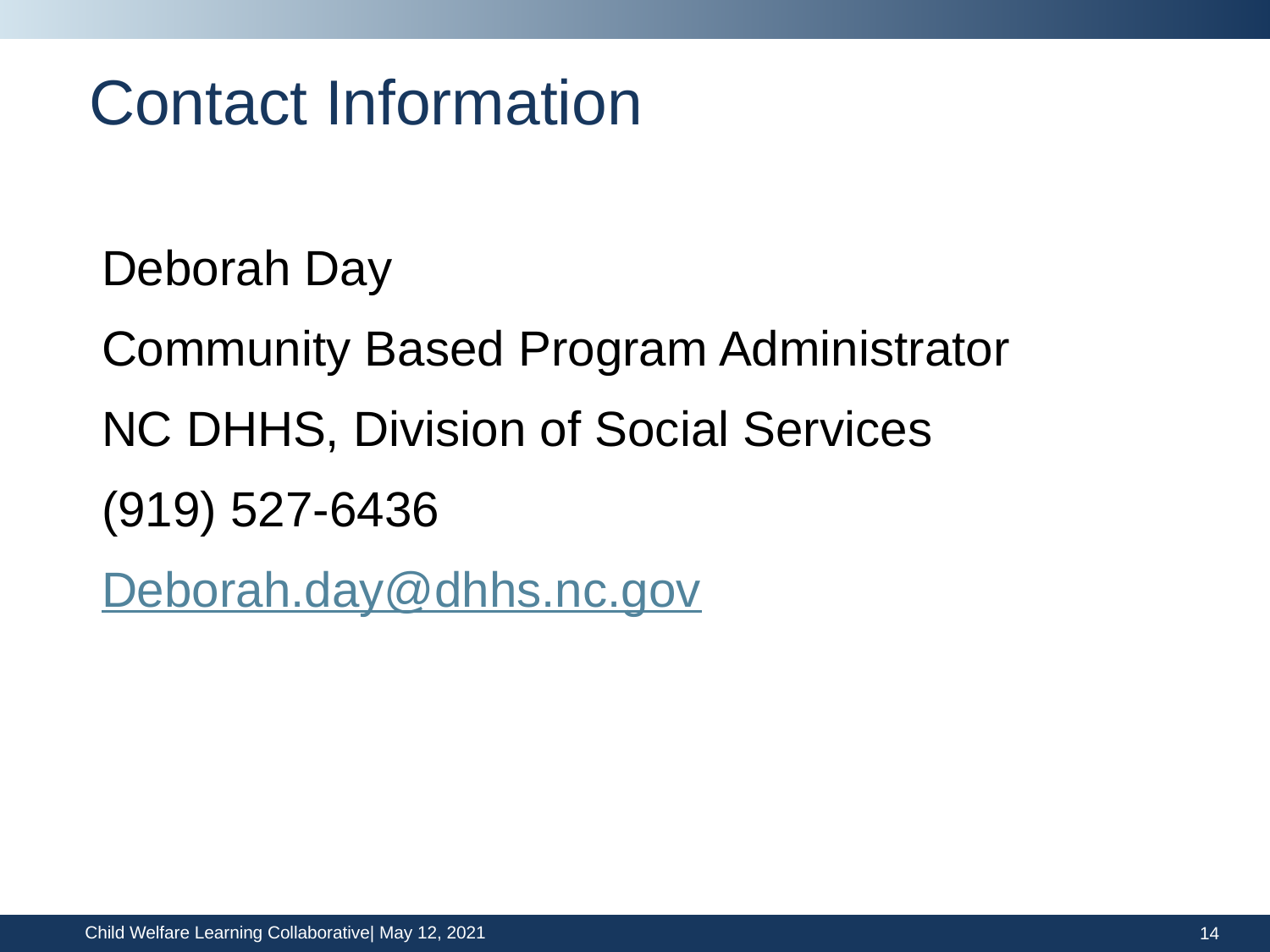

# Contact Information
Deborah Day
Community Based Program Administrator
NC DHHS, Division of Social Services
(919) 527-6436
Deborah.day@dhhs.nc.gov

14